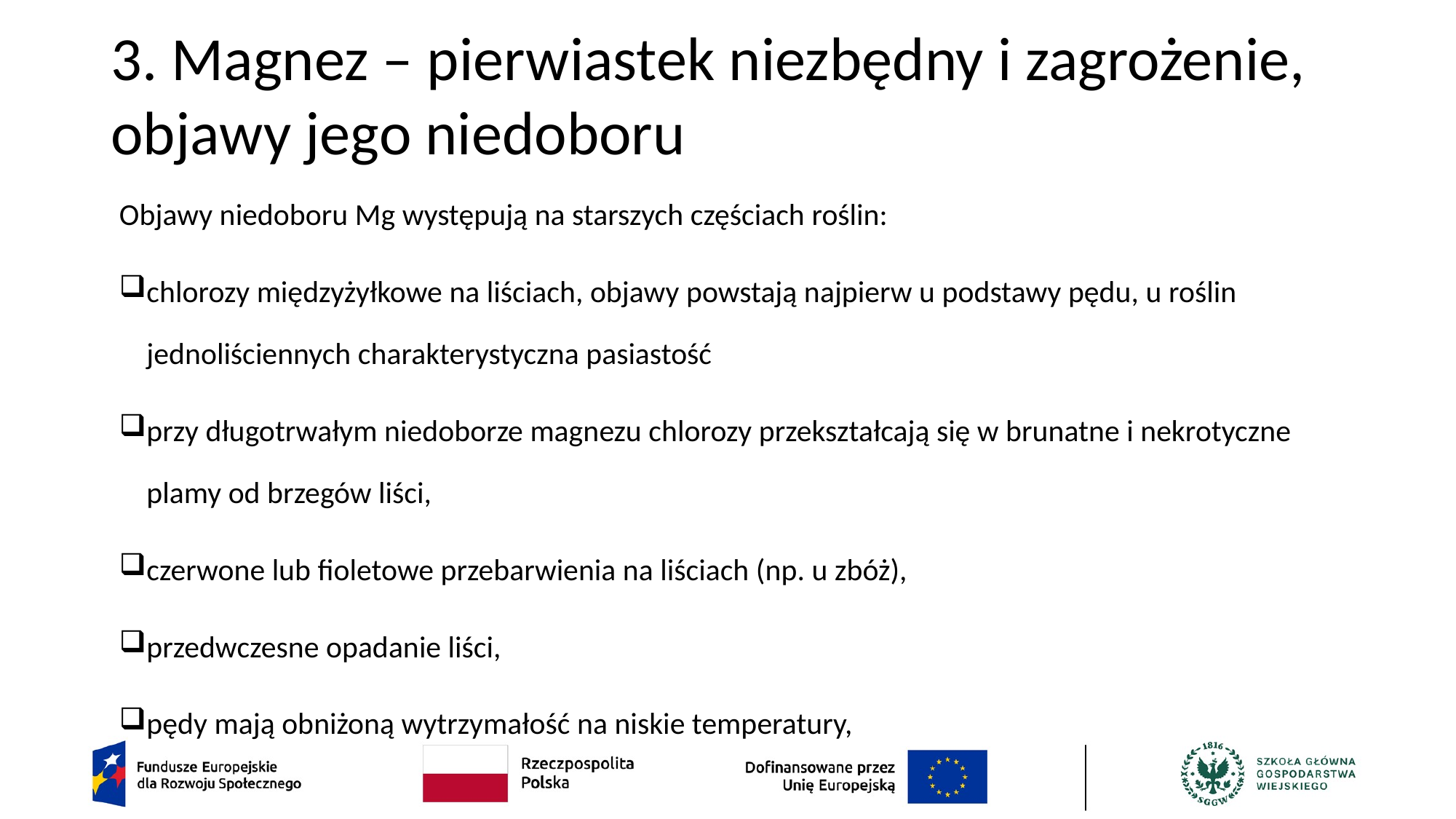

# 3. Magnez – pierwiastek niezbędny i zagrożenie, objawy jego niedoboru
Objawy niedoboru Mg występują na starszych częściach roślin:
chlorozy międzyżyłkowe na liściach, objawy powstają najpierw u podstawy pędu, u roślin jednoliściennych charakterystyczna pasiastość
przy długotrwałym niedoborze magnezu chlorozy przekształcają się w brunatne i nekrotyczne plamy od brzegów liści,
czerwone lub fioletowe przebarwienia na liściach (np. u zbóż),
przedwczesne opadanie liści,
pędy mają obniżoną wytrzymałość na niskie temperatury,